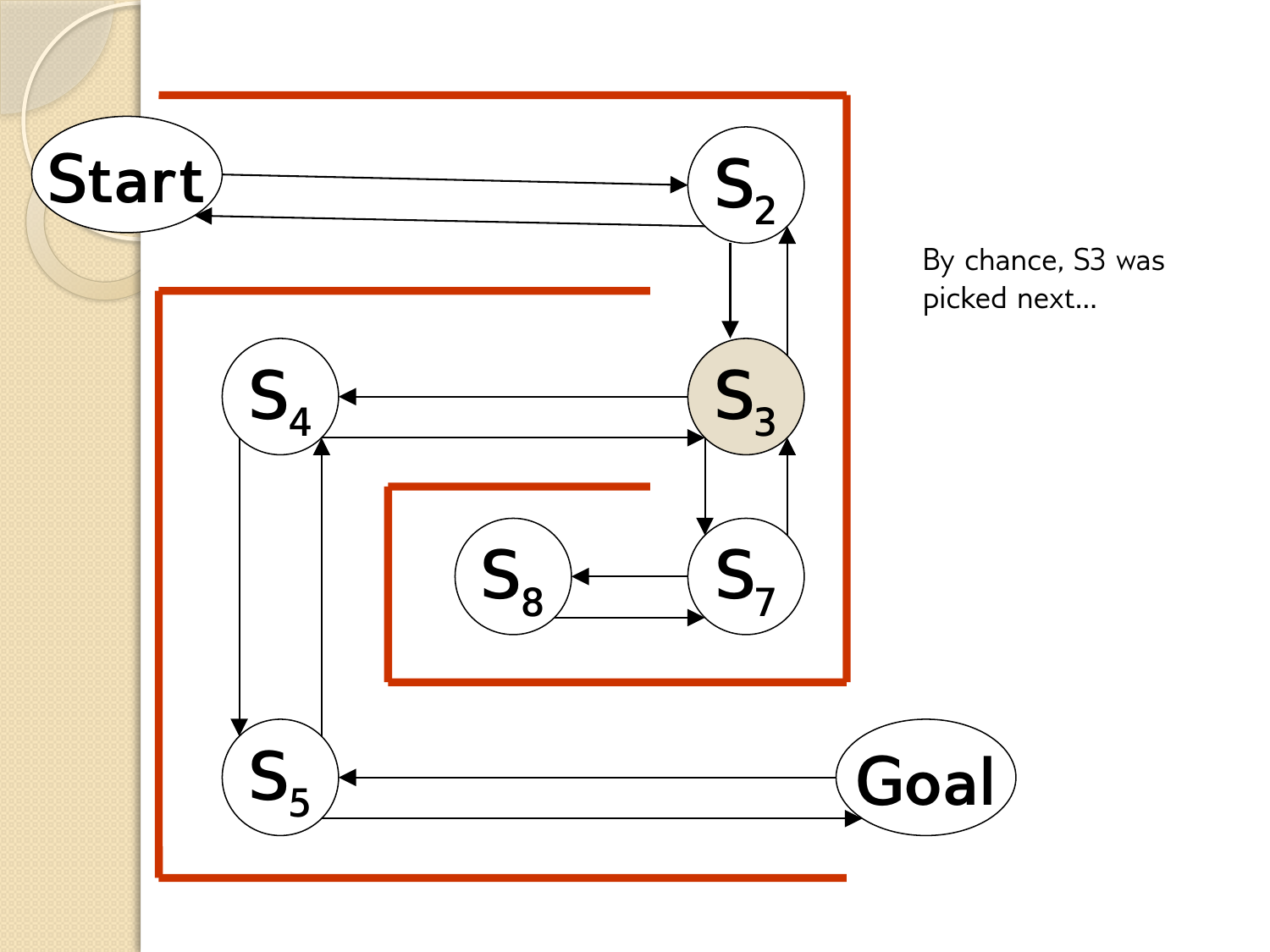

Start
S2
By chance, S3 was picked next…
S4
S3
S8
S7
S5
Goal